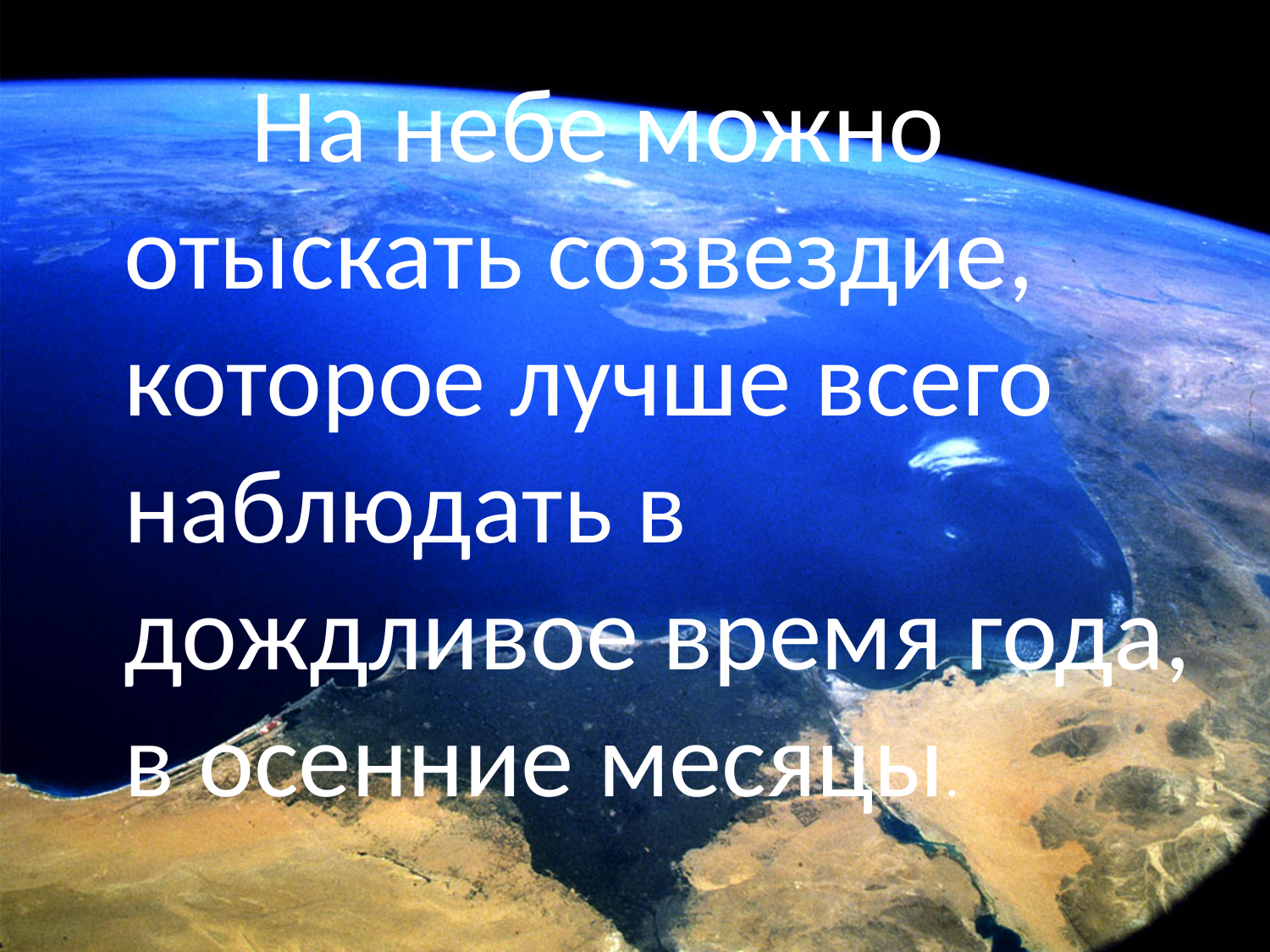

На небе можно отыскать созвездие, которое лучше всего наблюдать в дождливое время года, в осенние месяцы.